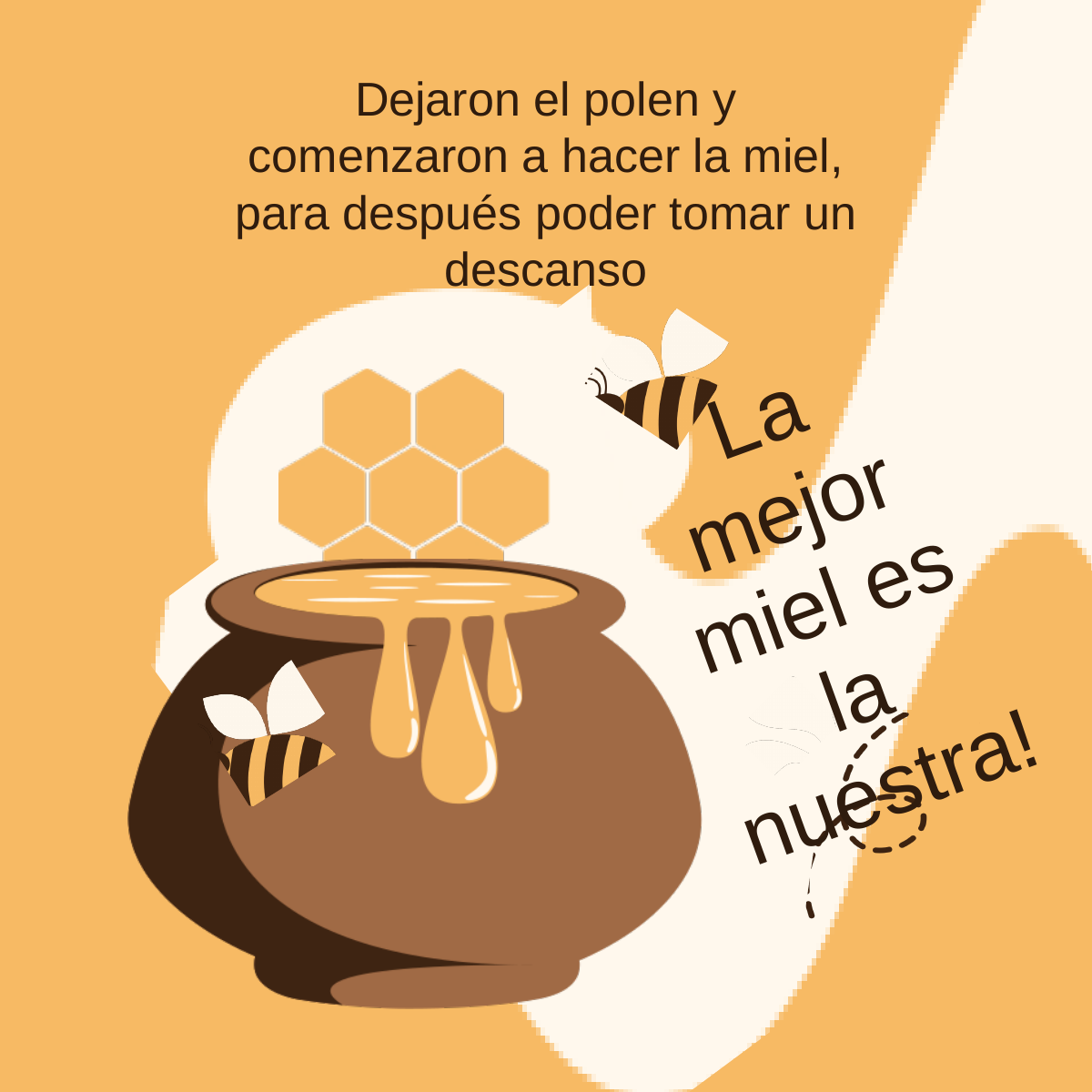

Dejaron el polen y comenzaron a hacer la miel, para después poder tomar un descanso

La mejor miel es la nuestra!